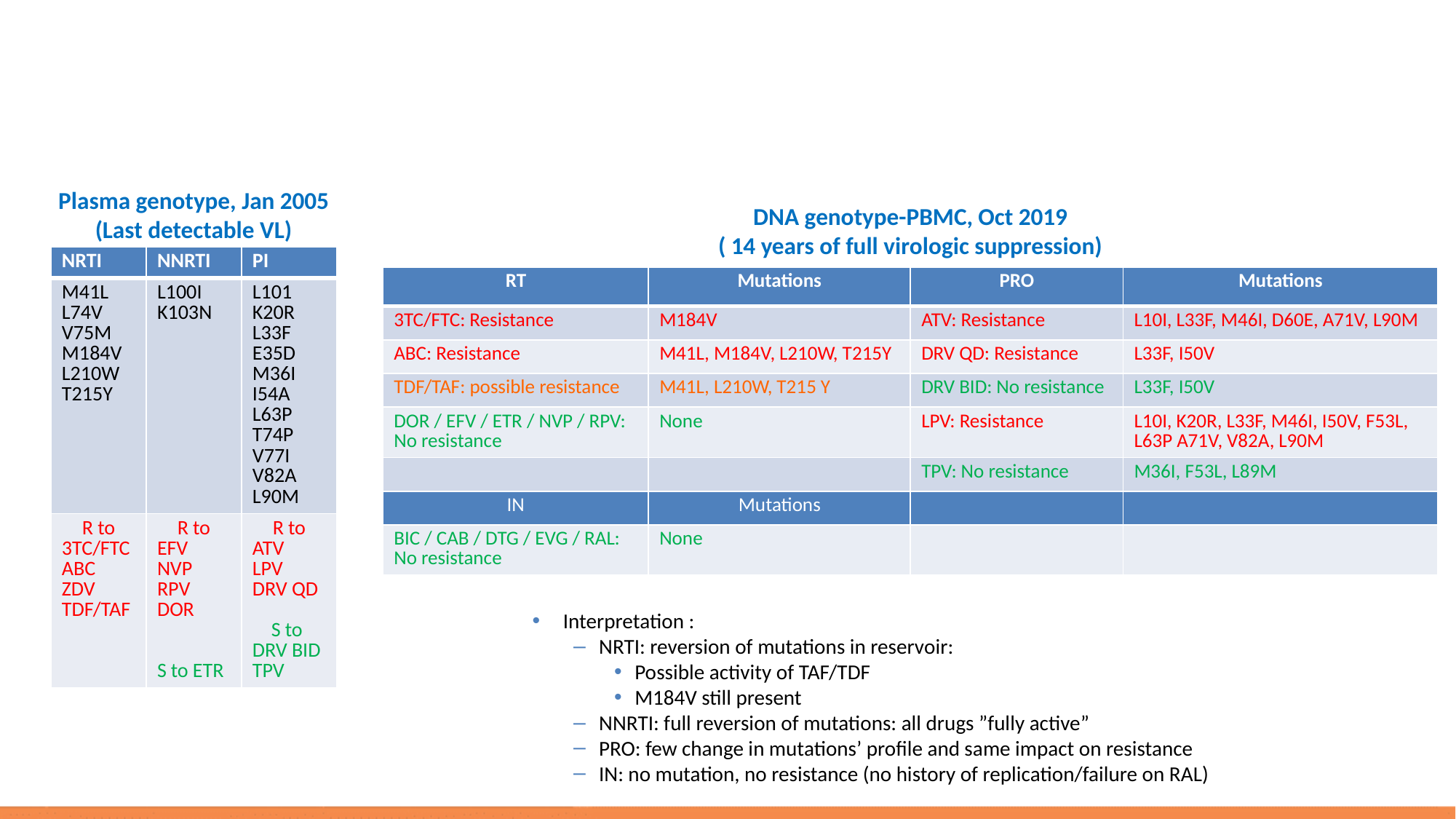

#
Plasma genotype, Jan 2005
(Last detectable VL)
DNA genotype-PBMC, Oct 2019
( 14 years of full virologic suppression)
| NRTI | NNRTI | PI |
| --- | --- | --- |
| M41L L74V V75M M184V L210W T215Y | L100I K103N | L101 K20R L33F E35D M36I I54A L63P T74P V77I V82A L90M |
| R to 3TC/FTC ABC ZDV TDF/TAF | R to EFV NVP RPV DOR S to ETR | R to ATV LPV DRV QD S to DRV BID TPV |
| RT | Mutations | PRO | Mutations |
| --- | --- | --- | --- |
| 3TC/FTC: Resistance | M184V | ATV: Resistance | L10I, L33F, M46I, D60E, A71V, L90M |
| ABC: Resistance | M41L, M184V, L210W, T215Y | DRV QD: Resistance | L33F, I50V |
| TDF/TAF: possible resistance | M41L, L210W, T215 Y | DRV BID: No resistance | L33F, I50V |
| DOR / EFV / ETR / NVP / RPV: No resistance | None | LPV: Resistance | L10I, K20R, L33F, M46I, I50V, F53L, L63P A71V, V82A, L90M |
|  |  | TPV: No resistance | M36I, F53L, L89M |
| IN | Mutations |  |  |
| BIC / CAB / DTG / EVG / RAL: No resistance | None |  |  |
Interpretation :
NRTI: reversion of mutations in reservoir:
Possible activity of TAF/TDF
M184V still present
NNRTI: full reversion of mutations: all drugs ”fully active”
PRO: few change in mutations’ profile and same impact on resistance
IN: no mutation, no resistance (no history of replication/failure on RAL)